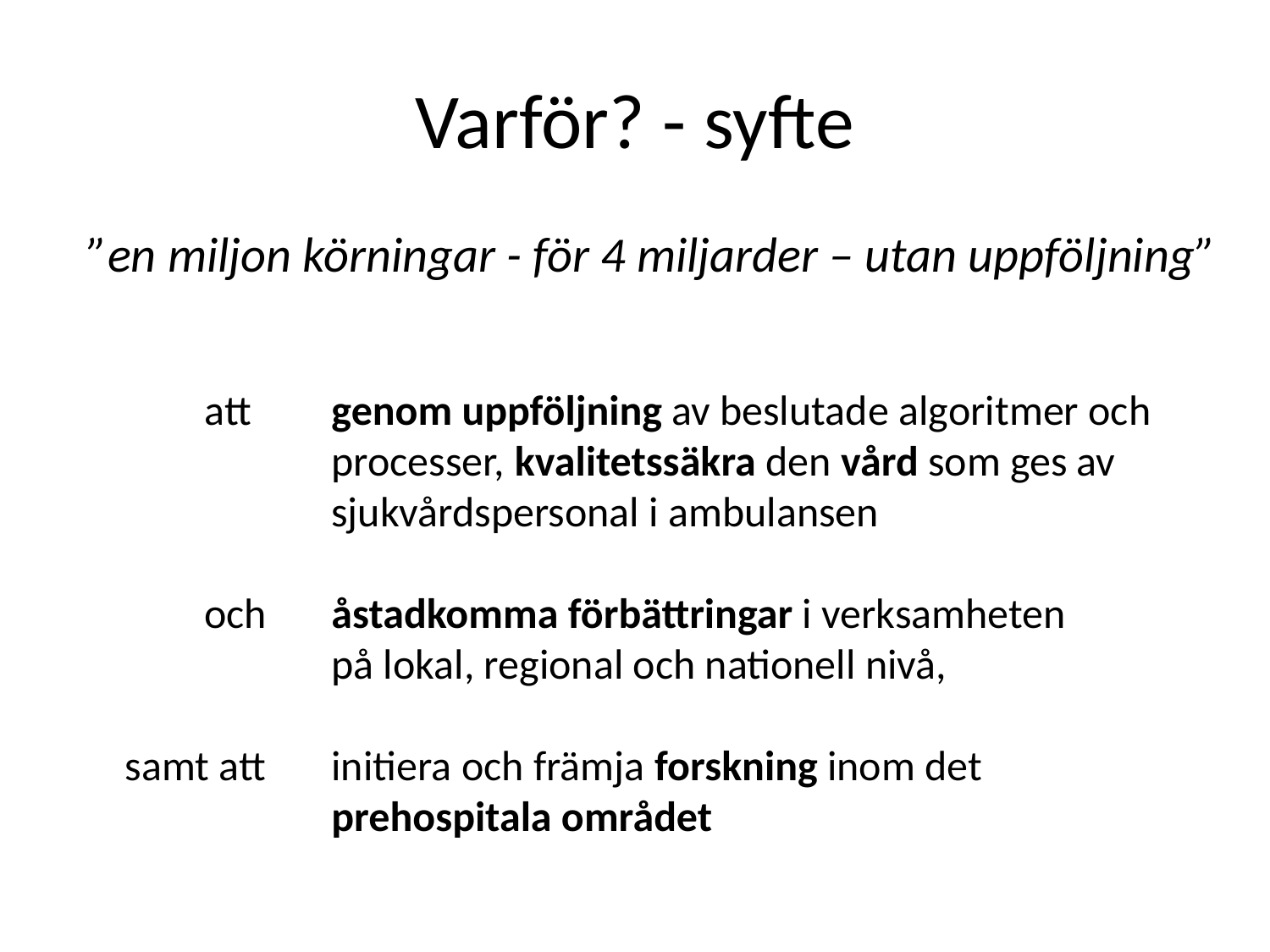

# Varför? - syfte
 ”en miljon körningar - för 4 miljarder – utan uppföljning”

	att 	genom uppföljning av beslutade algoritmer och 			processer, kvalitetssäkra den vård som ges av 			sjukvårdspersonal i ambulansen

	och 	åstadkomma förbättringar i verksamheten
		på lokal, regional och nationell nivå,

     samt att	initiera och främja forskning inom det 				prehospitala området